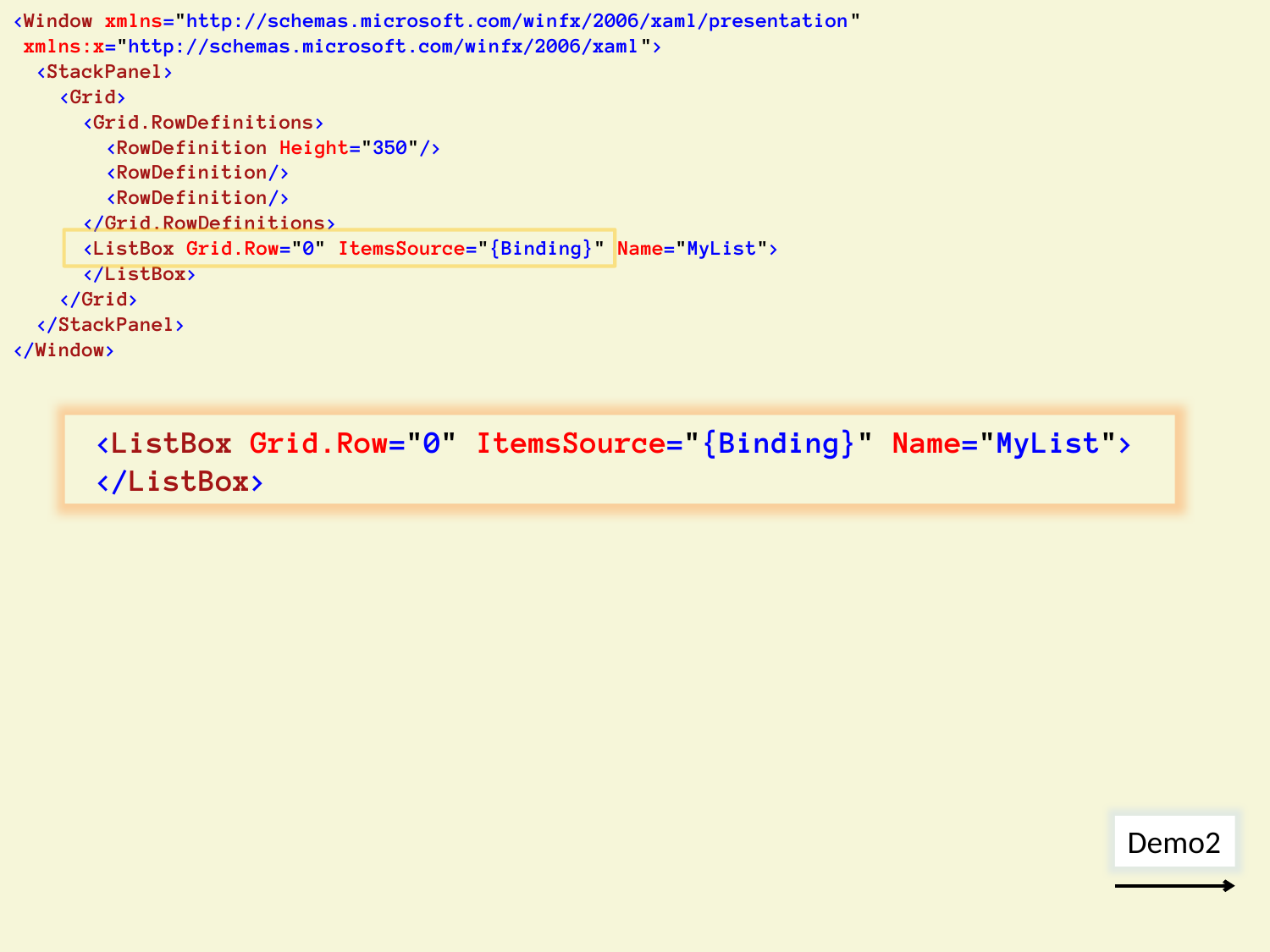

<Window xmlns="http://schemas.microsoft.com/winfx/2006/xaml/presentation"
 xmlns:x="http://schemas.microsoft.com/winfx/2006/xaml">
  <StackPanel>
    <Grid>
      <Grid.RowDefinitions>
        <RowDefinition Height="350"/>
        <RowDefinition/>
        <RowDefinition/>
      </Grid.RowDefinitions>
      <ListBox Grid.Row="0" ItemsSource="{Binding}" Name="MyList">
      </ListBox>
    </Grid>
  </StackPanel>
</Window>

 <ListBox Grid.Row="0" ItemsSource="{Binding}" Name="MyList">
 </ListBox>
Demo2